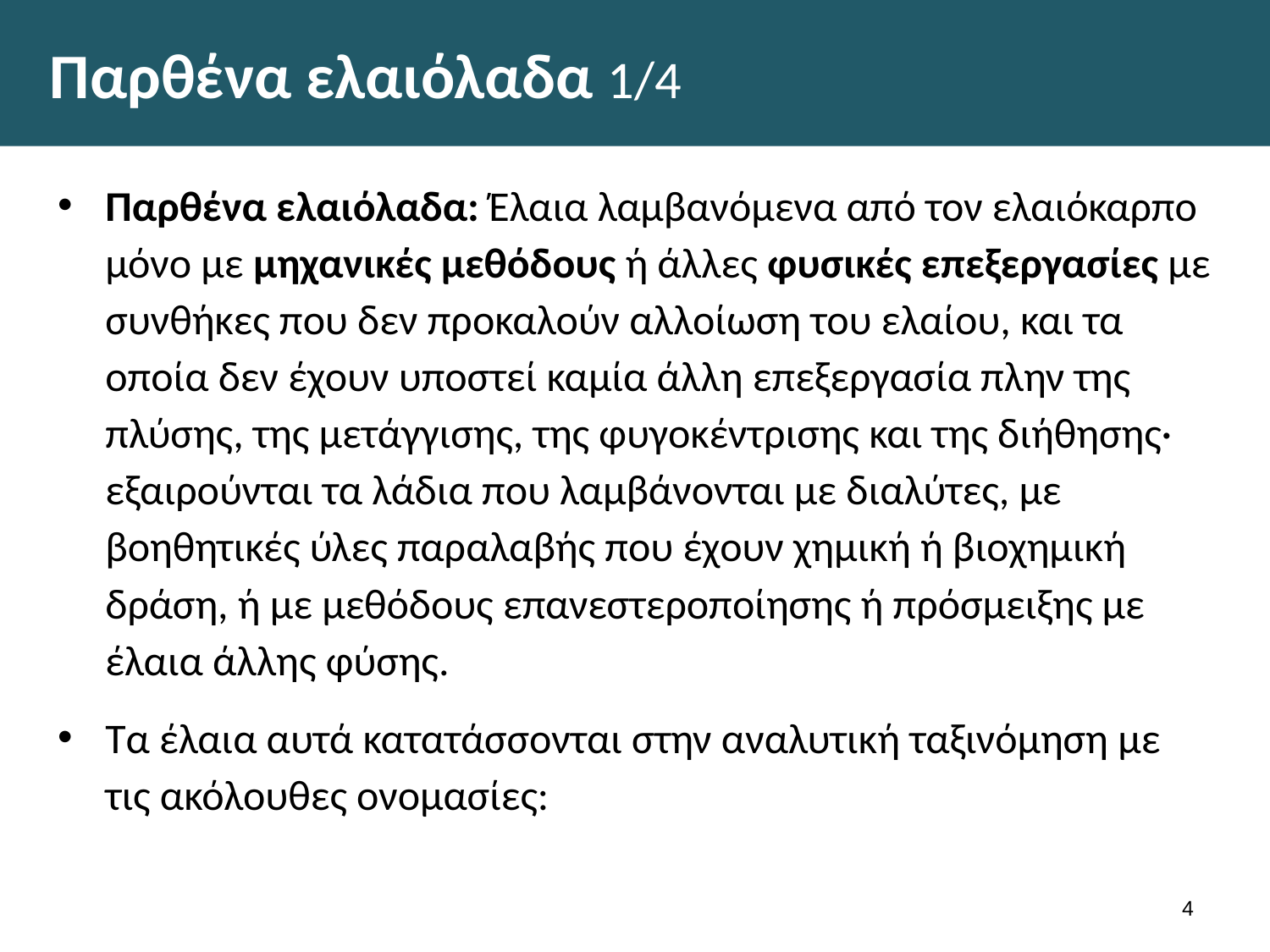

# Παρθένα ελαιόλαδα 1/4
Παρθένα ελαιόλαδα: Έλαια λαμβανόμενα από τον ελαιόκαρπο μόνο με μηχανικές μεθόδους ή άλλες φυσικές επεξεργασίες με συνθήκες που δεν προκαλούν αλλοίωση του ελαίου, και τα οποία δεν έχουν υποστεί καμία άλλη επεξεργασία πλην της πλύσης, της μετάγγισης, της φυγοκέντρισης και της διήθησης· εξαιρούνται τα λάδια που λαμβάνονται με διαλύτες, με βοηθητικές ύλες παραλαβής που έχουν χημική ή βιοχημική δράση, ή με μεθόδους επανεστεροποίησης ή πρόσμειξης με έλαια άλλης φύσης.
Τα έλαια αυτά κατατάσσονται στην αναλυτική ταξινόμηση με τις ακόλουθες ονομασίες:
4